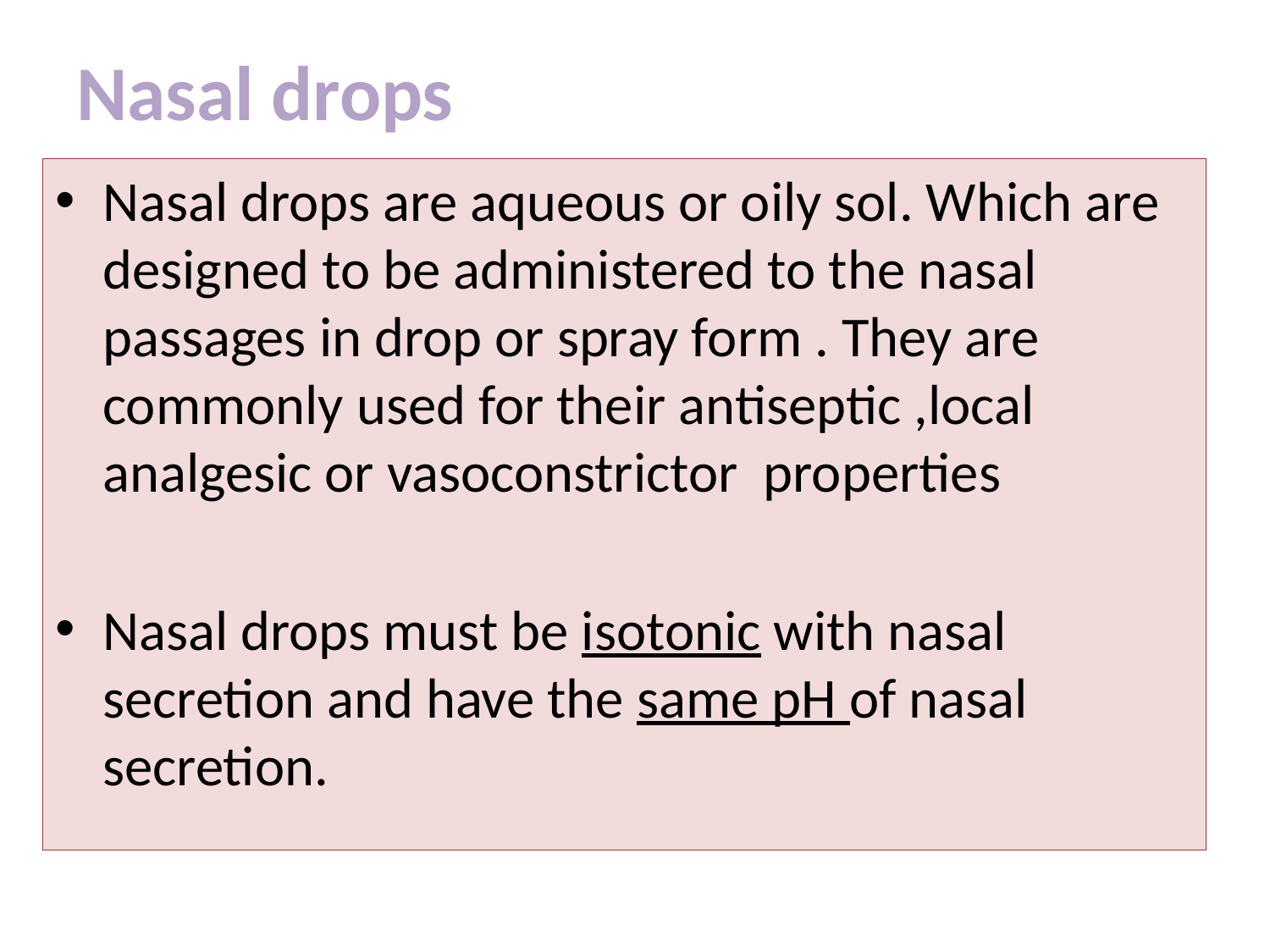

# Nasal drops
Nasal drops are aqueous or oily sol. Which are designed to be administered to the nasal passages in drop or spray form . They are commonly used for their antiseptic ,local analgesic or vasoconstrictor  properties

Nasal drops must be isotonic with nasal secretion and have the same pH of nasal secretion.